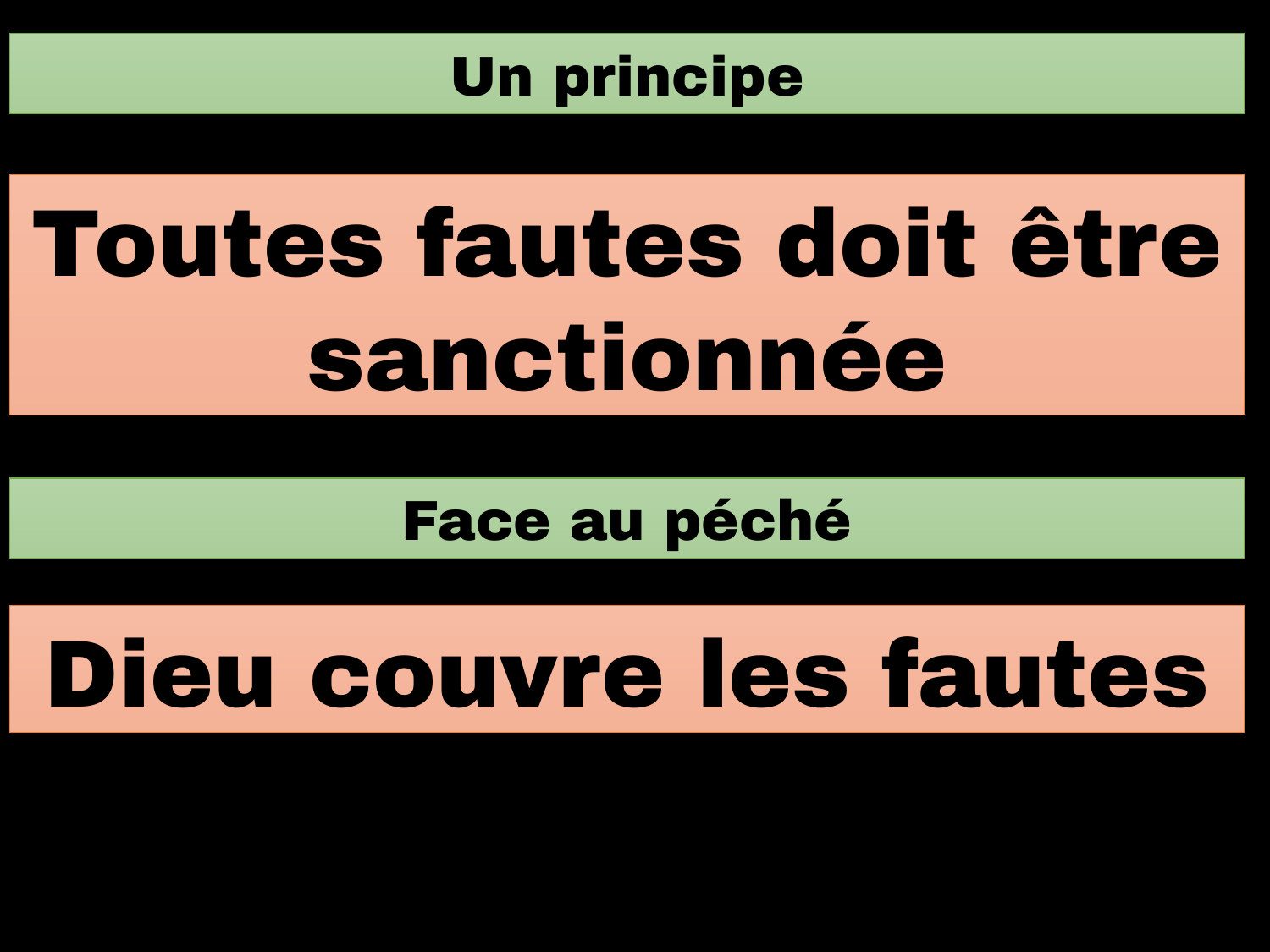

Un principe
Toutes fautes doit être sanctionnée
Face au péché
Dieu couvre les fautes